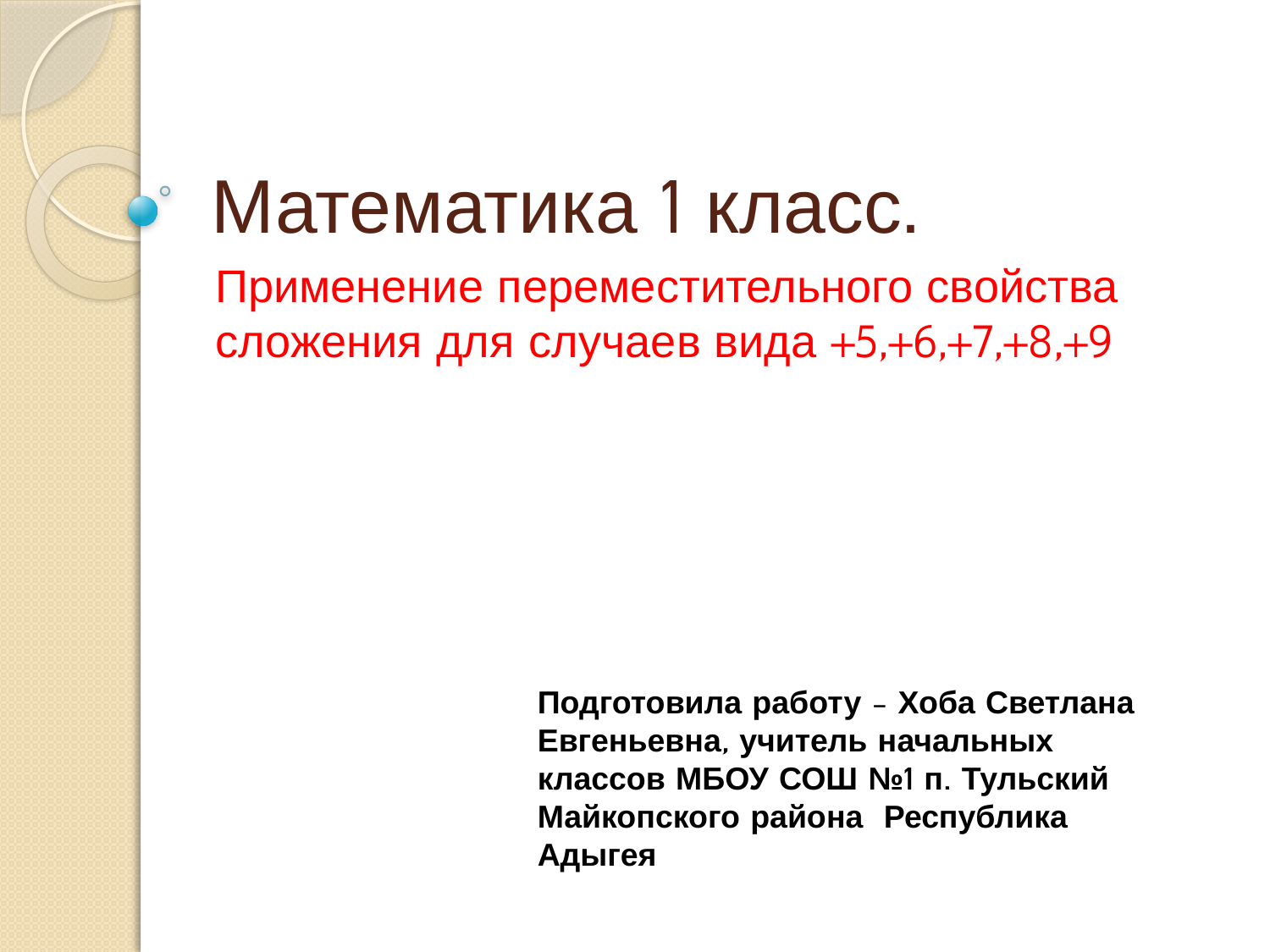

# Математика 1 класс.
Применение переместительного свойства сложения для случаев вида +5,+6,+7,+8,+9
Подготовила работу – Хоба Светлана Евгеньевна, учитель начальных классов МБОУ СОШ №1 п. Тульский  Майкопского района  Республика Адыгея